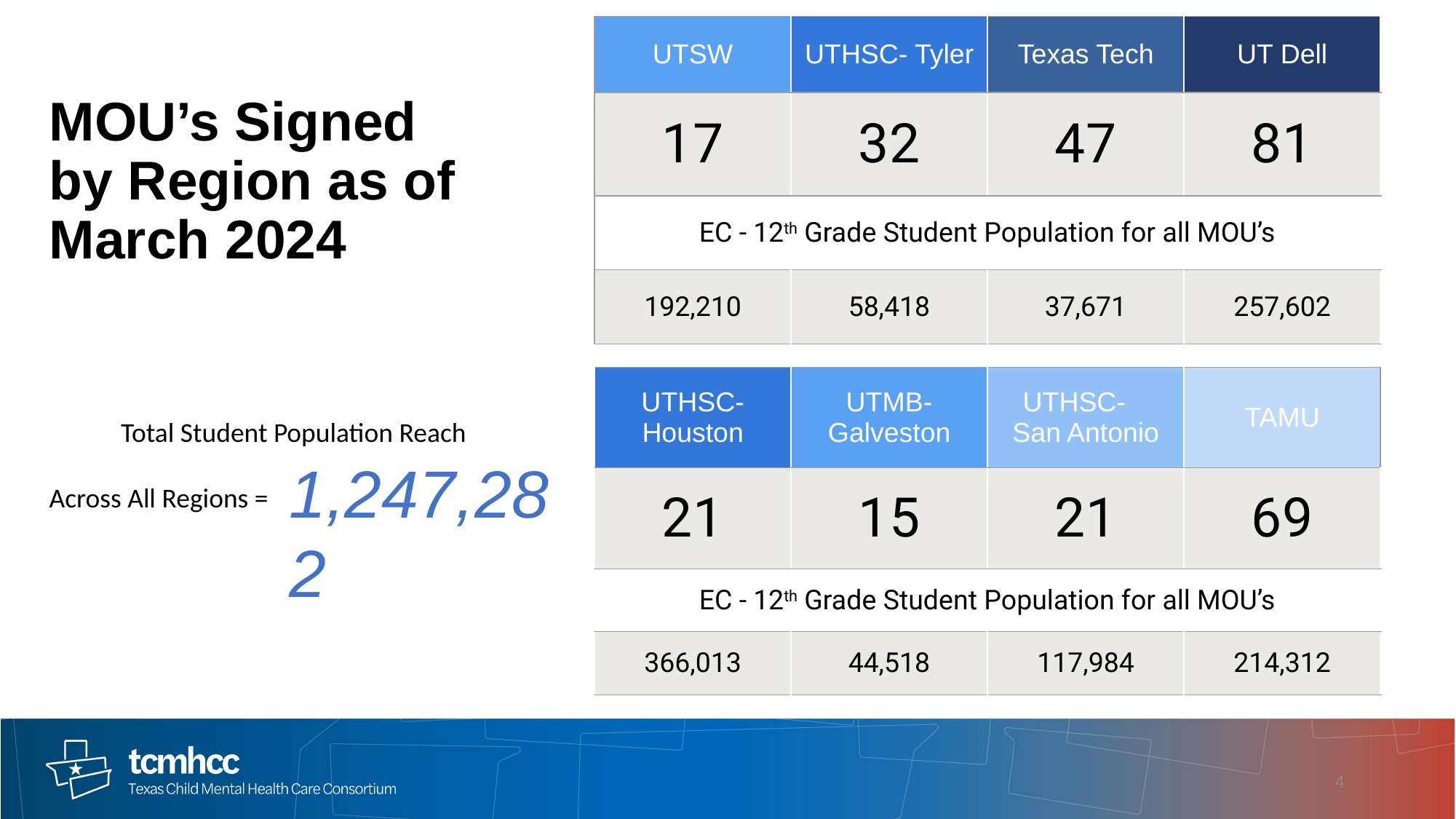

| UTSW | UTHSC- Tyler | Texas Tech | UT Dell |
| --- | --- | --- | --- |
| 17 | 32 | 47 | 81 |
| EC - 12th Grade Student Population for all MOU’s |  |  |  |
| 192,210 | 58,418 | 37,671 | 257,602 |
# MOU’s Signed by Region as of March 2024
| UTHSC- Houston | UTMB- Galveston | UTHSC- San Antonio | TAMU |
| --- | --- | --- | --- |
| 21 | 15 | 21 | 69 |
| EC - 12th Grade Student Population for all MOU’s |  |  |  |
| 366,013 | 44,518 | 117,984 | 214,312 |
Total Student Population Reach

Across All Regions =
1,247,282
4